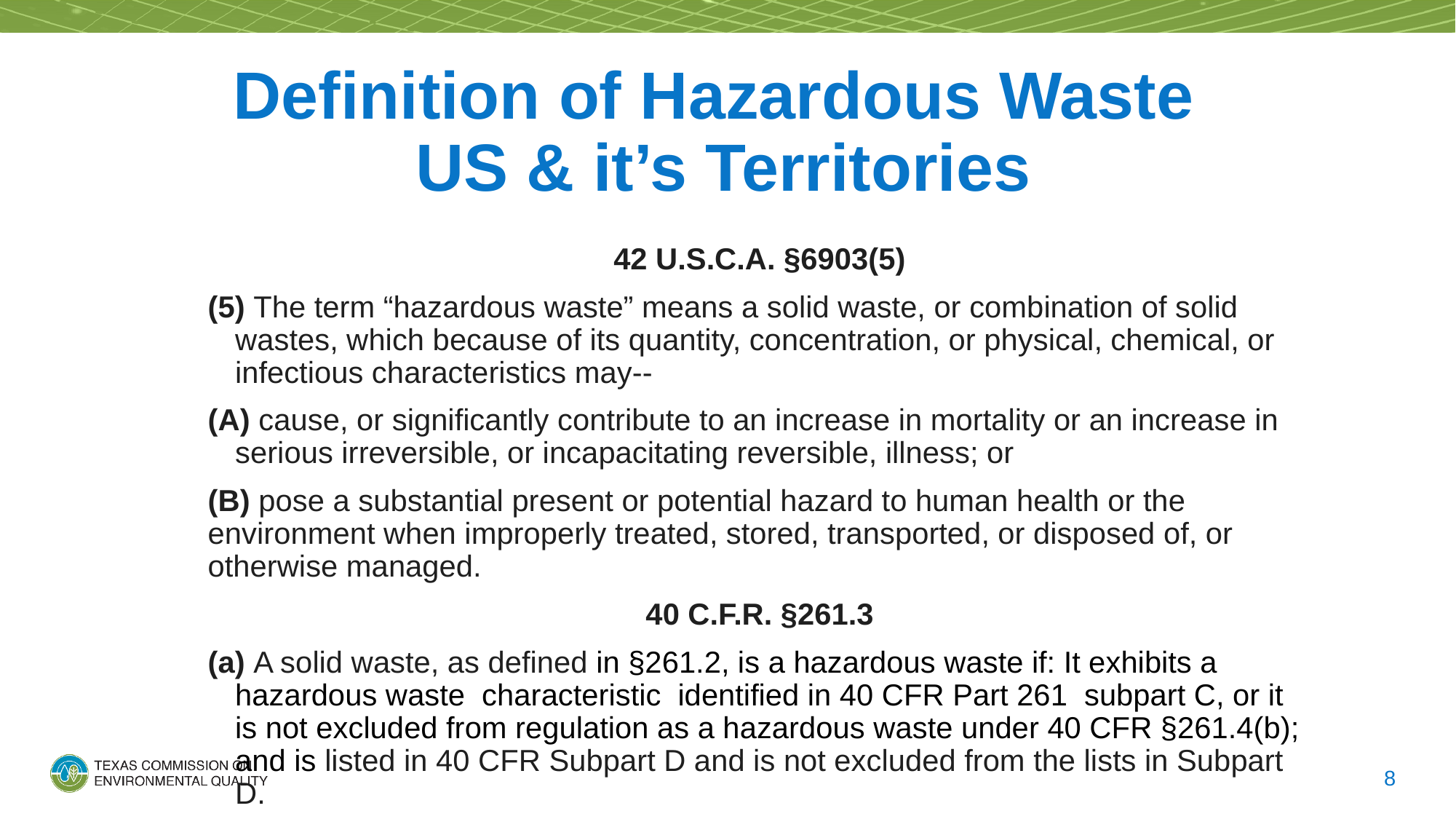

# Definition of Hazardous Waste US & it’s Territories
42 U.S.C.A. §6903(5)
(5) The term “hazardous waste” means a solid waste, or combination of solid wastes, which because of its quantity, concentration, or physical, chemical, or infectious characteristics may--
(A) cause, or significantly contribute to an increase in mortality or an increase in serious irreversible, or incapacitating reversible, illness; or
(B) pose a substantial present or potential hazard to human health or the environment when improperly treated, stored, transported, or disposed of, or otherwise managed.
40 C.F.R. §261.3
(a) A solid waste, as defined in §261.2, is a hazardous waste if: It exhibits a hazardous waste  characteristic  identified in 40 CFR Part 261  subpart C, or it is not excluded from regulation as a hazardous waste under 40 CFR §261.4(b); and is listed in 40 CFR Subpart D and is not excluded from the lists in Subpart D.